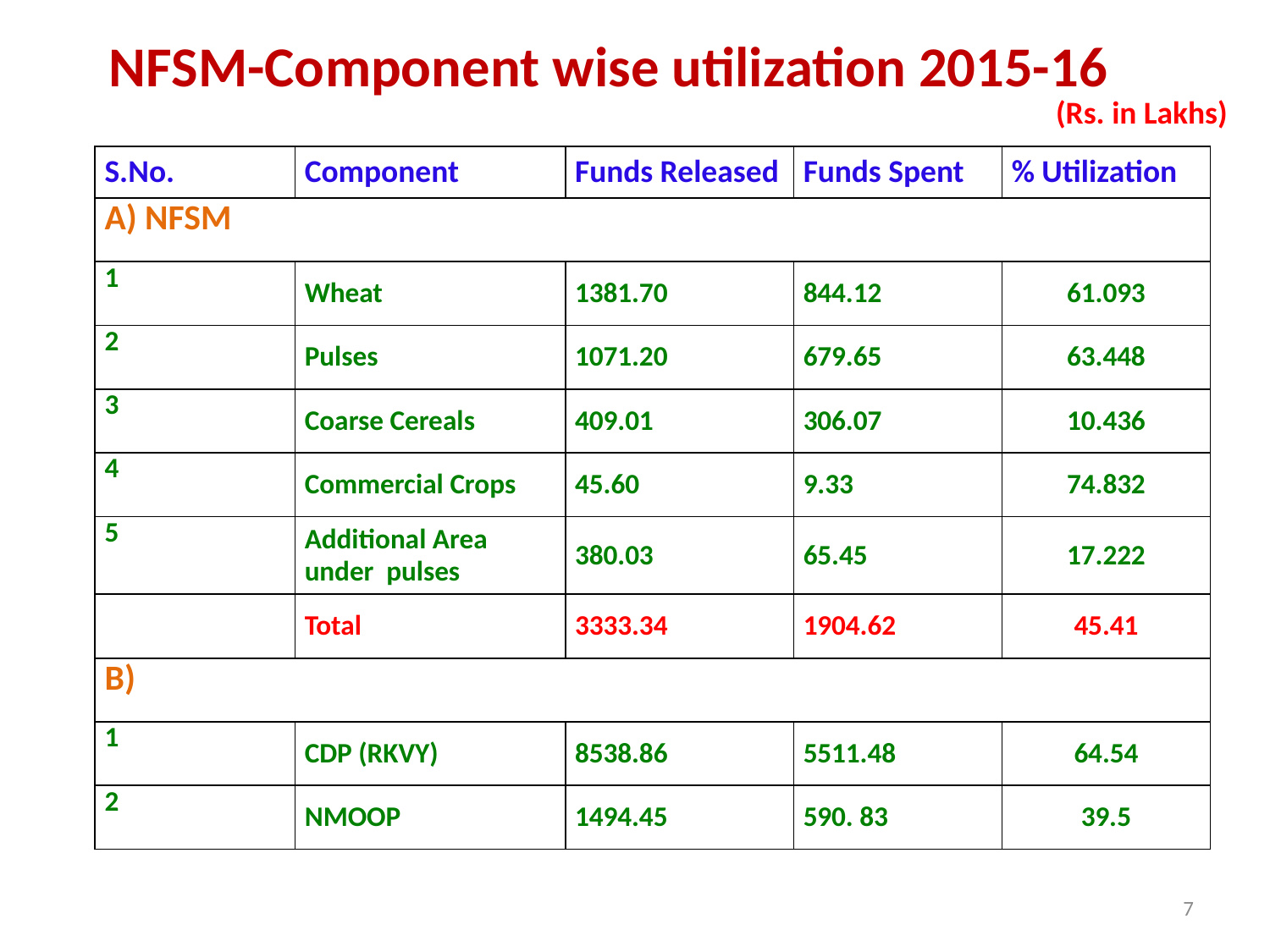

# NFSM-Component wise utilization 2015-16
 (Rs. in Lakhs)
| S.No. | Component | Funds Released | Funds Spent | % Utilization |
| --- | --- | --- | --- | --- |
| A) NFSM |  |  |  |  |
| 1 | Wheat | 1381.70 | 844.12 | 61.093 |
| 2 | Pulses | 1071.20 | 679.65 | 63.448 |
| 3 | Coarse Cereals | 409.01 | 306.07 | 10.436 |
| 4 | Commercial Crops | 45.60 | 9.33 | 74.832 |
| 5 | Additional Area under pulses | 380.03 | 65.45 | 17.222 |
|  | Total | 3333.34 | 1904.62 | 45.41 |
| B) |  |  |  |  |
| 1 | CDP (RKVY) | 8538.86 | 5511.48 | 64.54 |
| 2 | NMOOP | 1494.45 | 590. 83 | 39.5 |
7